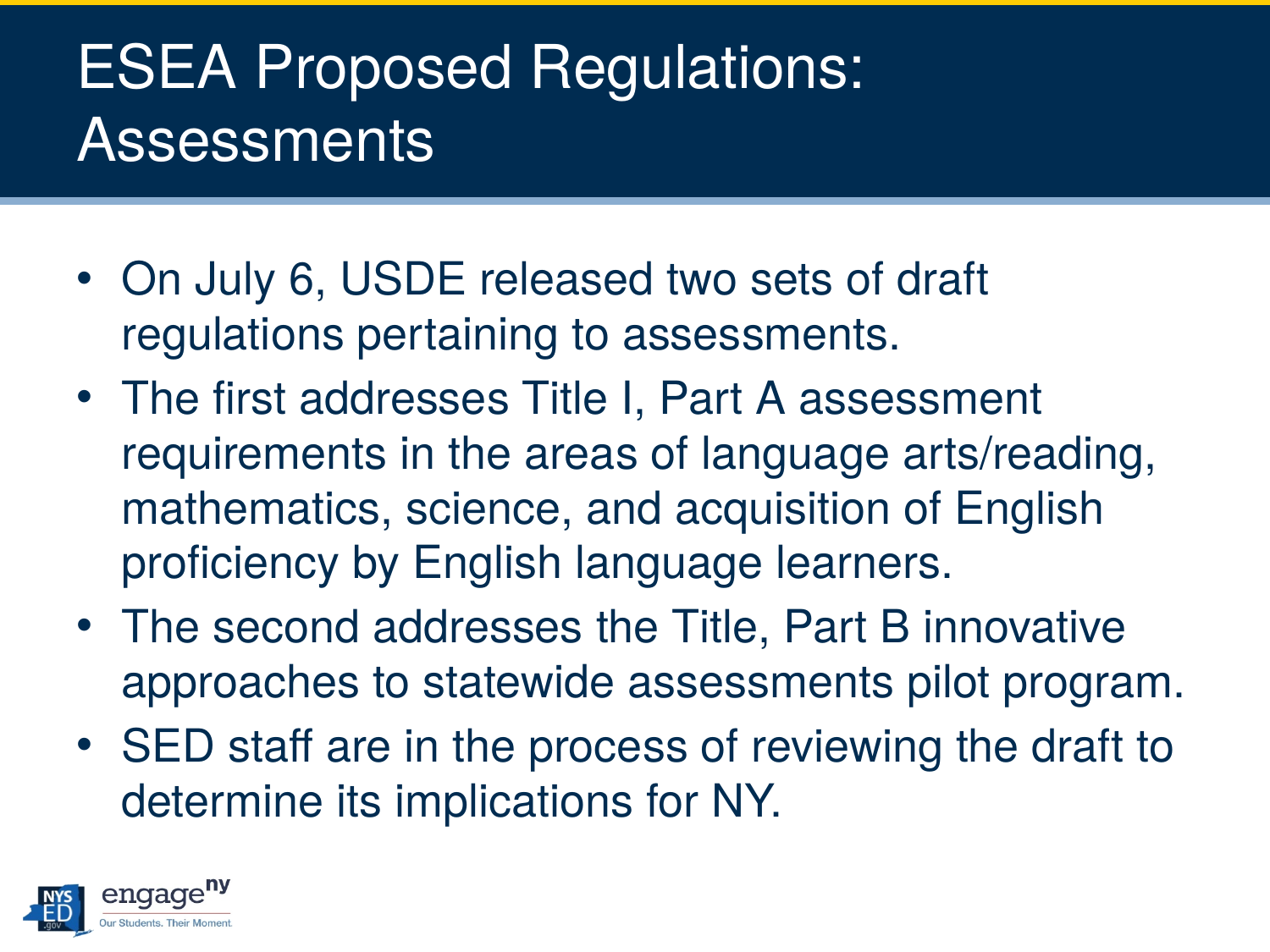

# ESEA Proposed Regulations: Assessments
On July 6, USDE released two sets of draft regulations pertaining to assessments.
The first addresses Title I, Part A assessment requirements in the areas of language arts/reading, mathematics, science, and acquisition of English proficiency by English language learners.
The second addresses the Title, Part B innovative approaches to statewide assessments pilot program.
SED staff are in the process of reviewing the draft to determine its implications for NY.